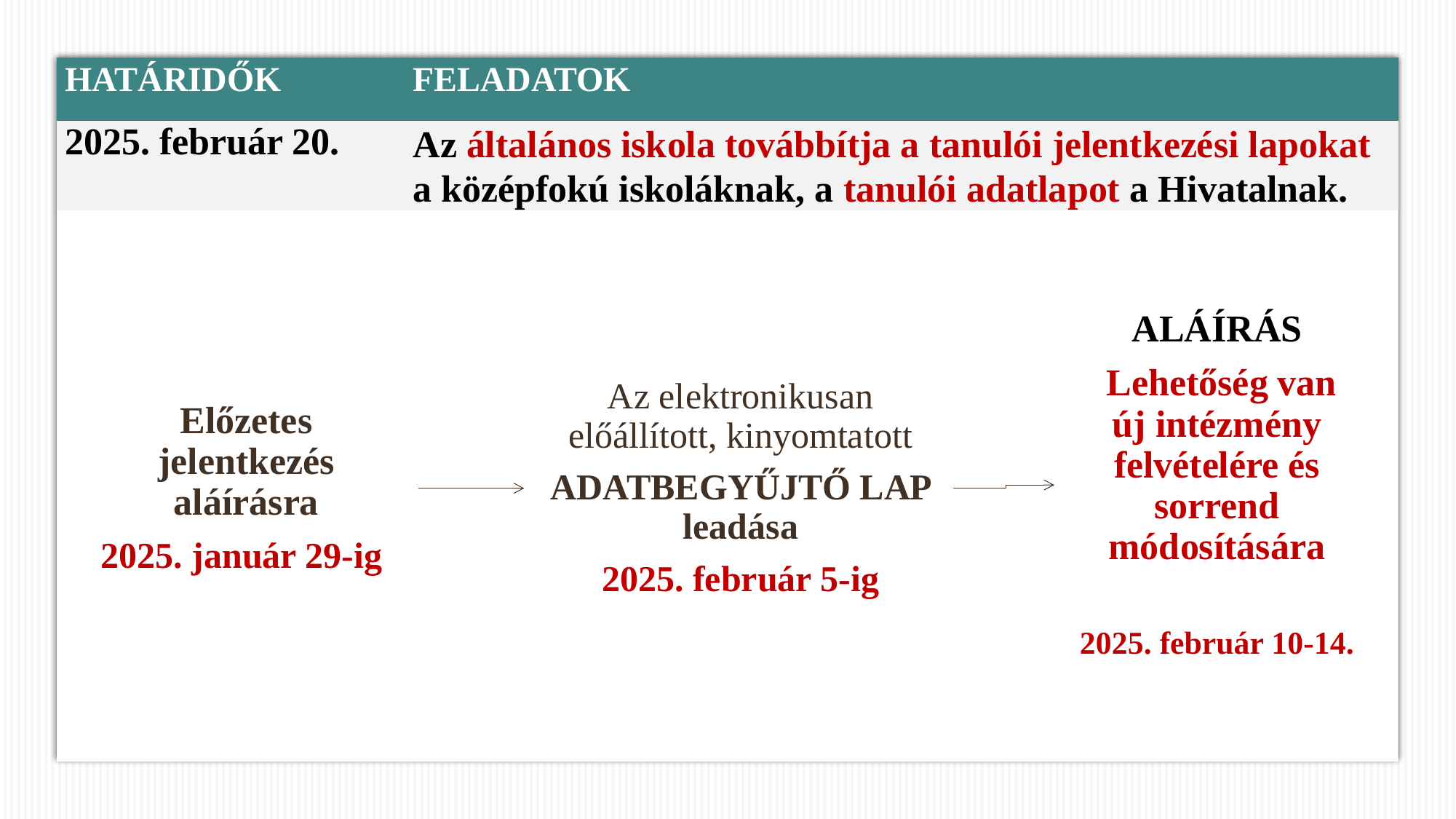

| HATÁRIDŐK | FELADATOK |
| --- | --- |
| 2025. február 20. | Az általános iskola továbbítja a tanulói jelentkezési lapokat a középfokú iskoláknak, a tanulói adatlapot a Hivatalnak. |

Előzetes jelentkezés aláírásra
2025. január 29-ig

Az elektronikusan előállított, kinyomtatott
ADATBEGYŰJTŐ LAP leadása
2025. február 5-ig
ALÁÍRÁS
 Lehetőség van új intézmény felvételére és sorrend módosítására

2025. február 10-14.